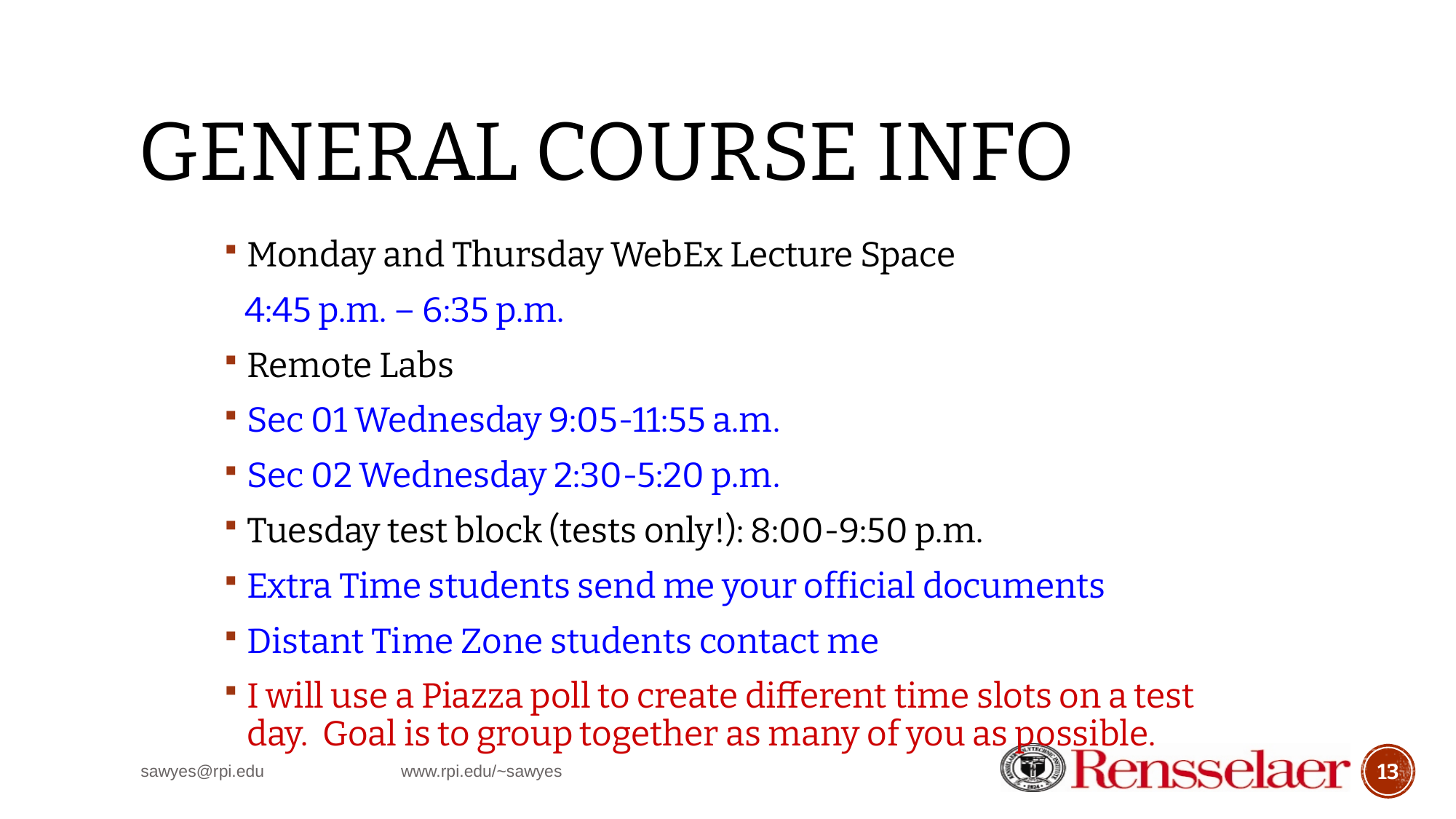

# General course info
Monday and Thursday WebEx Lecture Space
   4:45 p.m. – 6:35 p.m.
Remote Labs
Sec 01 Wednesday 9:05-11:55 a.m.
Sec 02 Wednesday 2:30-5:20 p.m.
Tuesday test block (tests only!): 8:00-9:50 p.m.
Extra Time students send me your official documents
Distant Time Zone students contact me
I will use a Piazza poll to create different time slots on a test day.  Goal is to group together as many of you as possible.

sawyes@rpi.edu                             www.rpi.edu/~sawyes
13